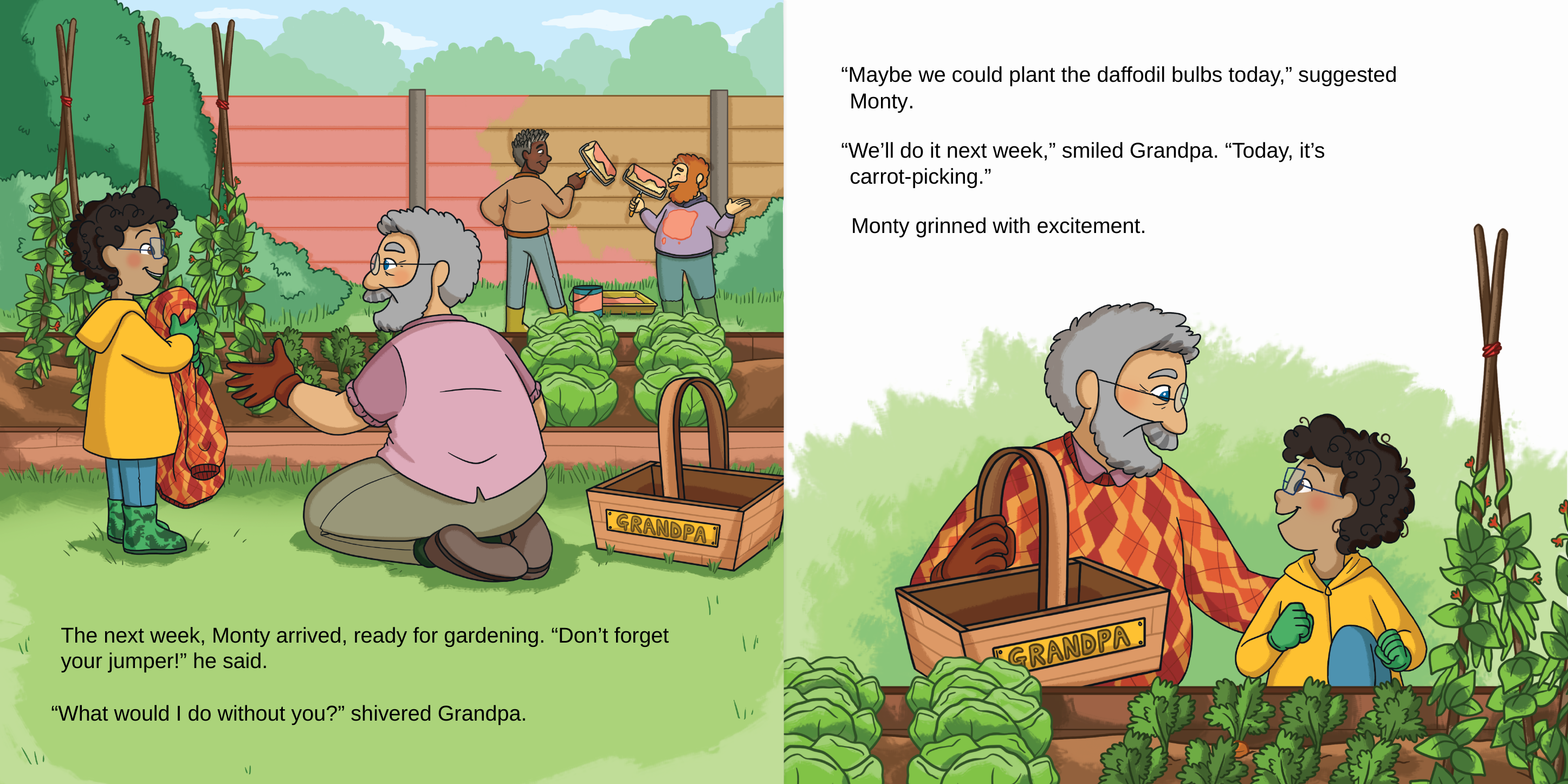

“Maybe we could plant the daffodil bulbs today,” suggested Monty.
“We’ll do it next week,” smiled Grandpa. “Today, it’s
carrot-picking.”
Monty grinned with excitement.
The next week, Monty arrived, ready for gardening. “Don’t forget your jumper!” he said.
“What would I do without you?” shivered Grandpa.